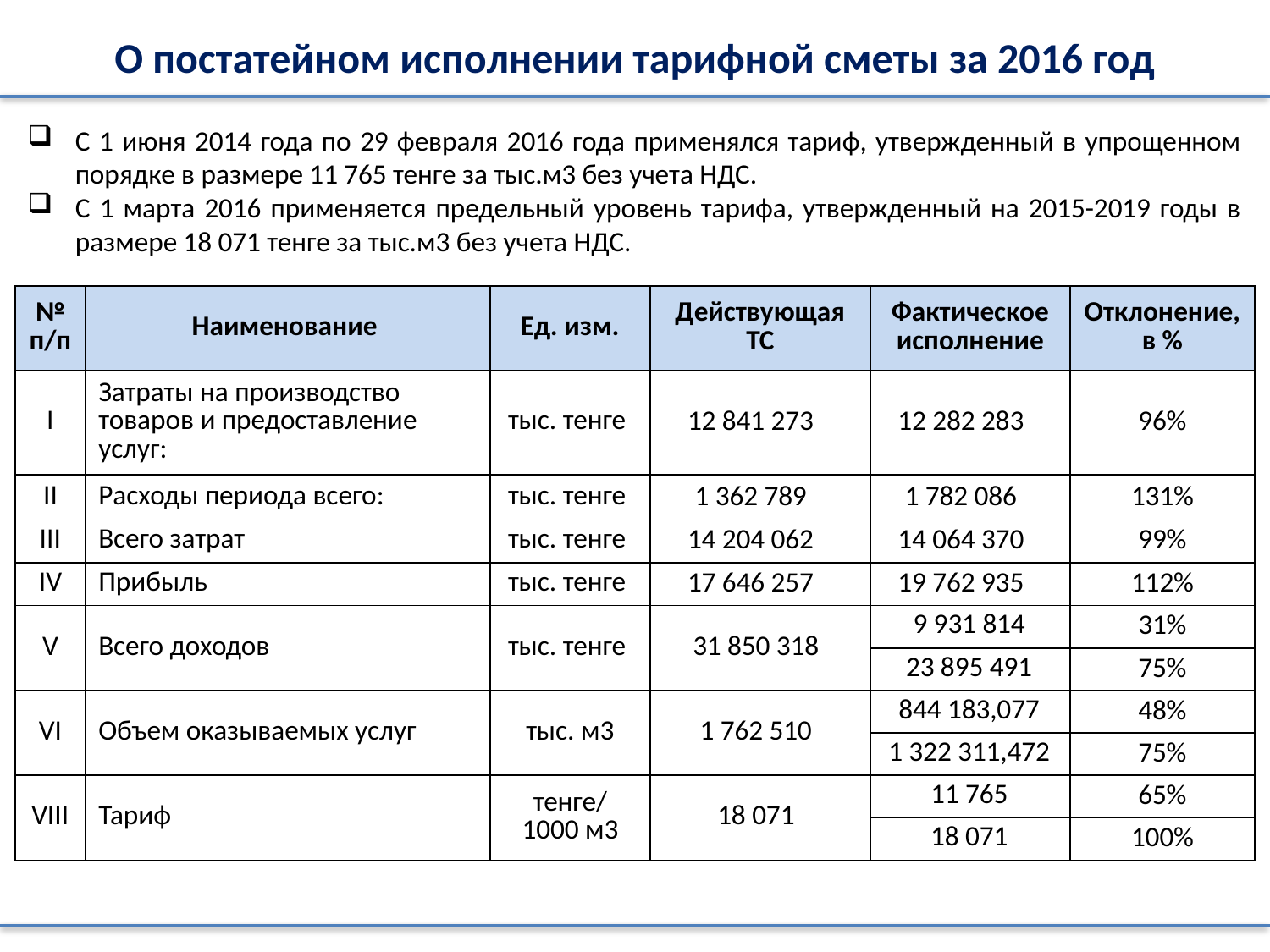

# О постатейном исполнении тарифной сметы за 2016 год
С 1 июня 2014 года по 29 февраля 2016 года применялся тариф, утвержденный в упрощенном порядке в размере 11 765 тенге за тыс.м3 без учета НДС.
С 1 марта 2016 применяется предельный уровень тарифа, утвержденный на 2015-2019 годы в размере 18 071 тенге за тыс.м3 без учета НДС.

| № п/п | Наименование | Ед. изм. | Действующая ТС | Фактическое исполнение | Отклонение, в % |
| --- | --- | --- | --- | --- | --- |
| I | Затраты на производство товаров и предоставление услуг: | тыс. тенге | 12 841 273 | 12 282 283 | 96% |
| II | Расходы периода всего: | тыс. тенге | 1 362 789 | 1 782 086 | 131% |
| III | Всего затрат | тыс. тенге | 14 204 062 | 14 064 370 | 99% |
| IV | Прибыль | тыс. тенге | 17 646 257 | 19 762 935 | 112% |
| V | Всего доходов | тыс. тенге | 31 850 318 | 9 931 814 | 31% |
|  |  |  |  | 23 895 491 | 75% |
| VI | Объем оказываемых услуг | тыс. м3 | 1 762 510 | 844 183,077 | 48% |
|  |  |  |  | 1 322 311,472 | 75% |
| VIII | Тариф | тенге/ 1000 м3 | 18 071 | 11 765 | 65% |
|  |  |  |  | 18 071 | 100% |